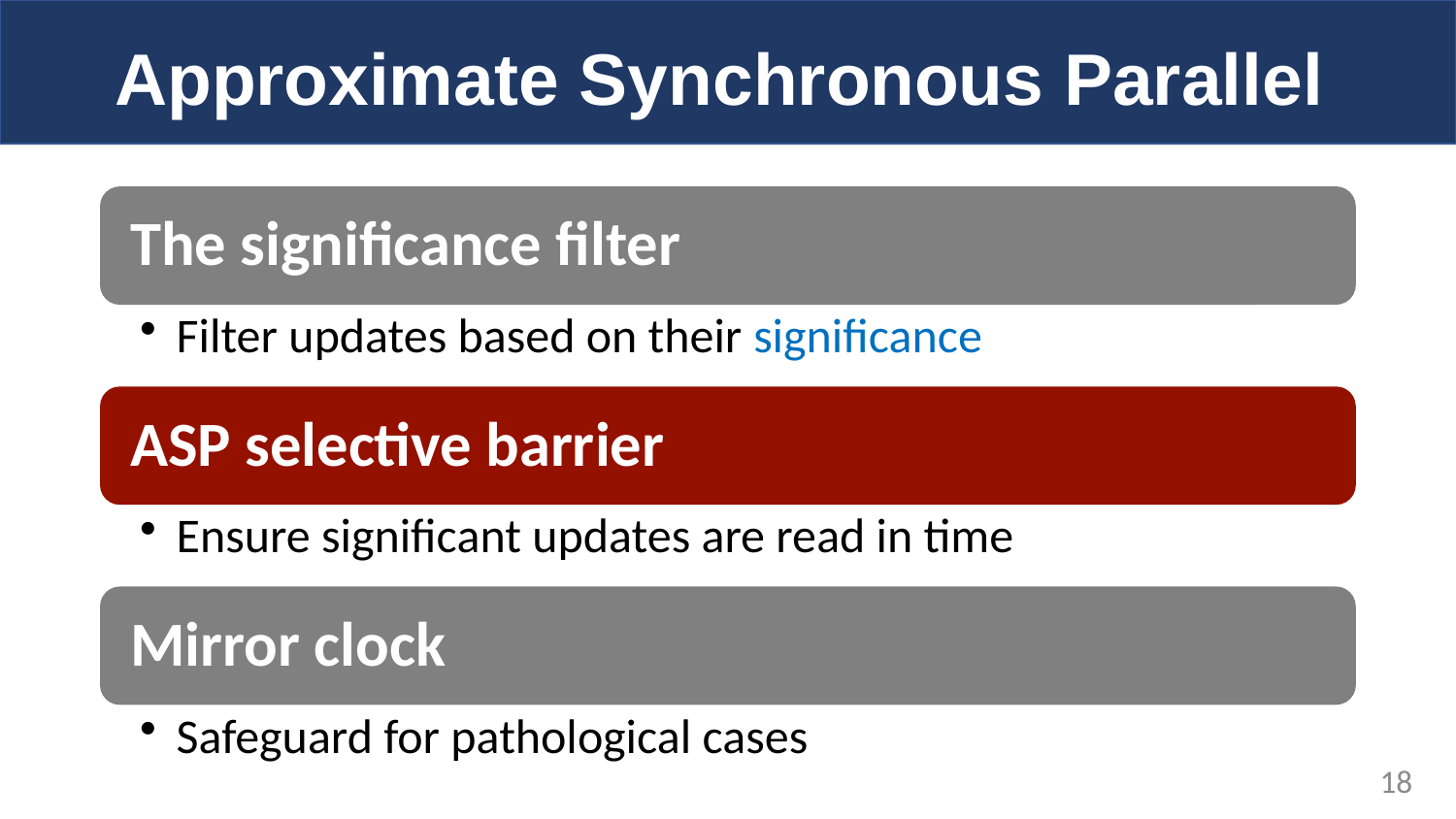

# Approximate Synchronous Parallel
The significance filter
Filter updates based on their significance
ASP selective barrier
Ensure significant updates are read in time
Mirror clock
Safeguard for pathological cases
18